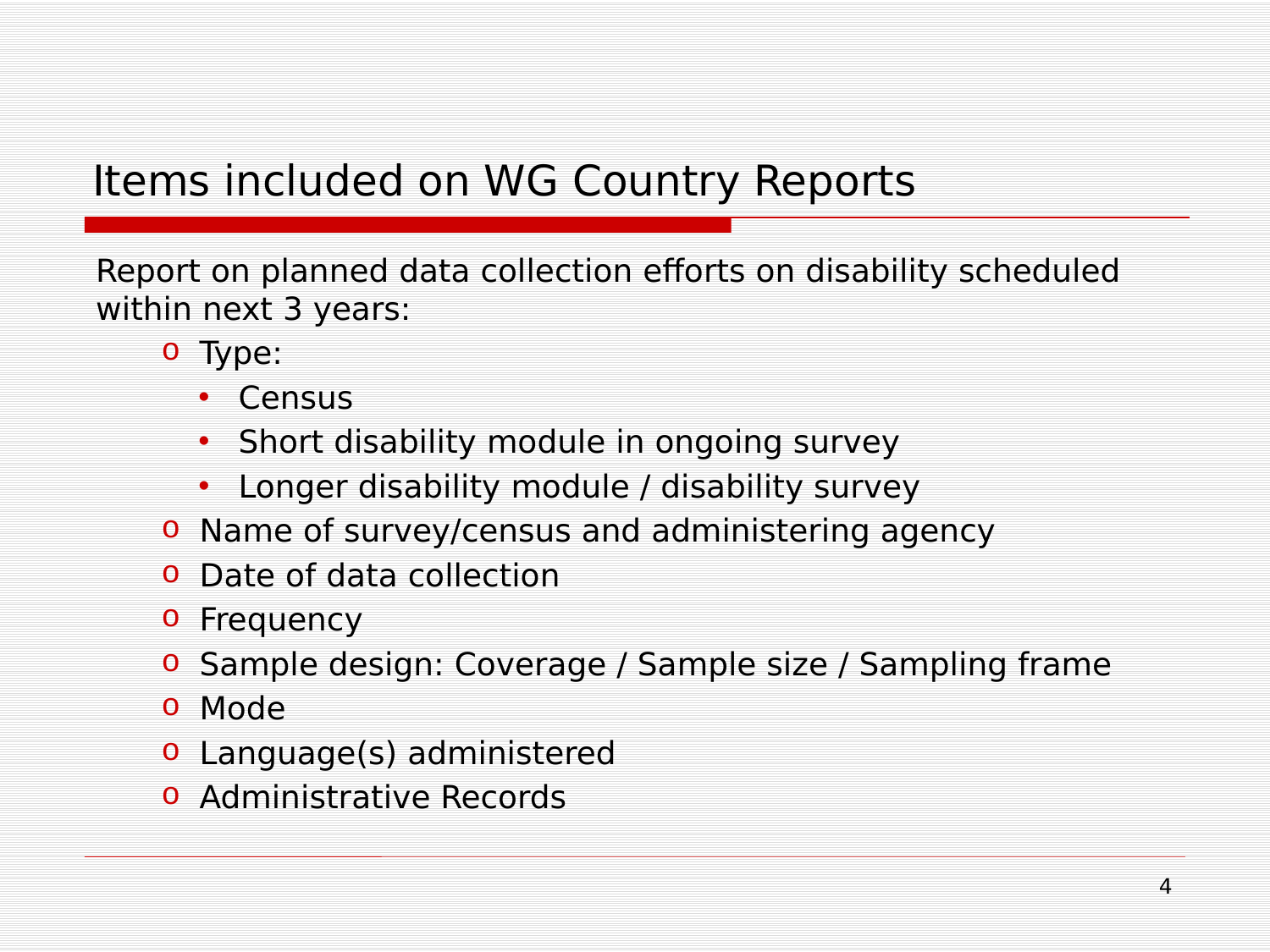

# Items included on WG Country Reports
Report on planned data collection efforts on disability scheduled within next 3 years:
Type:
Census
Short disability module in ongoing survey
Longer disability module / disability survey
Name of survey/census and administering agency
Date of data collection
Frequency
Sample design: Coverage / Sample size / Sampling frame
Mode
Language(s) administered
Administrative Records
4